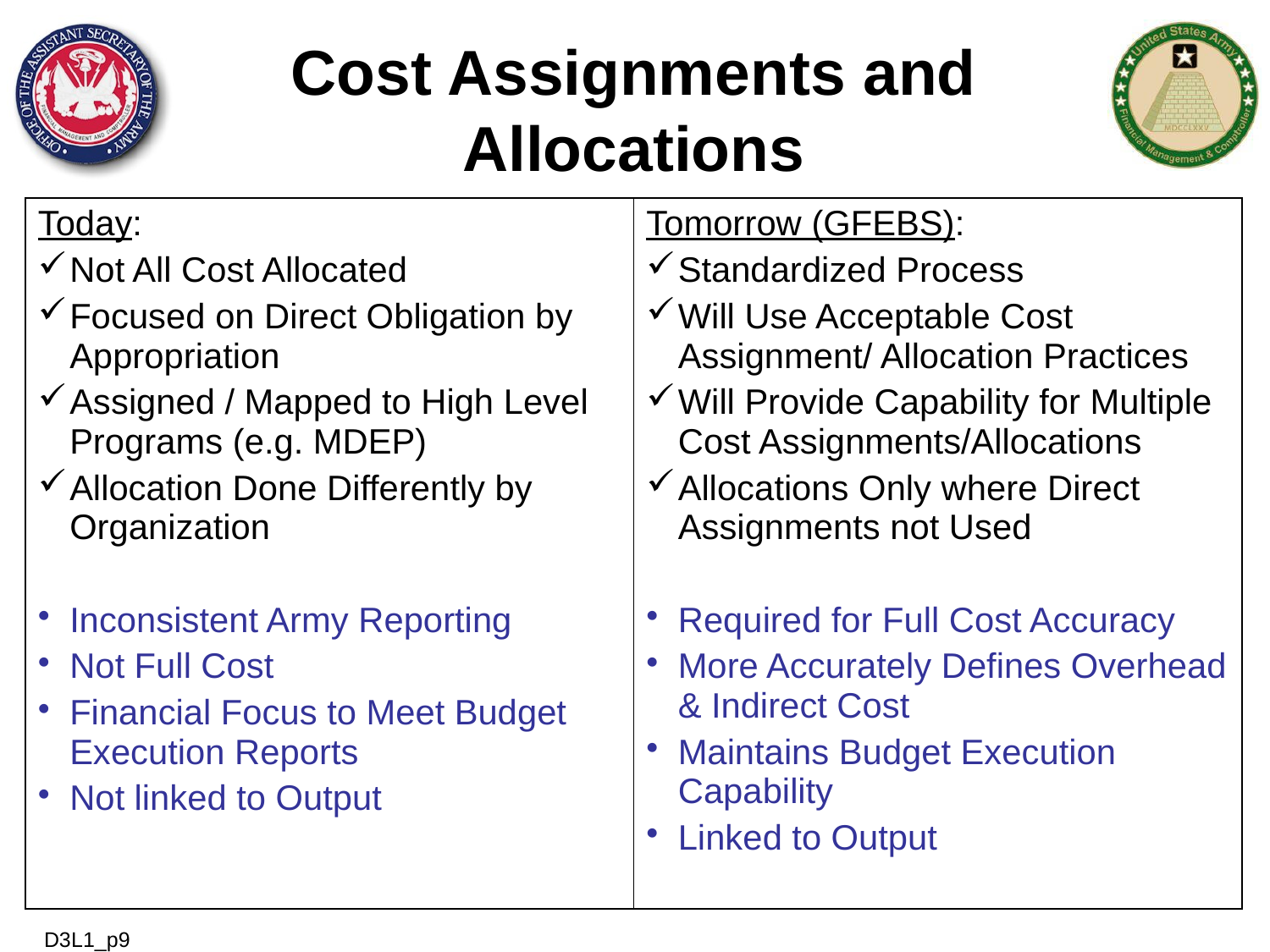

# Cost Assignments and Allocations
| Today: Not All Cost Allocated Focused on Direct Obligation by Appropriation Assigned / Mapped to High Level Programs (e.g. MDEP) Allocation Done Differently by Organization Inconsistent Army Reporting Not Full Cost Financial Focus to Meet Budget Execution Reports Not linked to Output | Tomorrow (GFEBS): Standardized Process Will Use Acceptable Cost Assignment/ Allocation Practices Will Provide Capability for Multiple Cost Assignments/Allocations Allocations Only where Direct Assignments not Used Required for Full Cost Accuracy More Accurately Defines Overhead & Indirect Cost Maintains Budget Execution Capability Linked to Output |
| --- | --- |
D3L1_p9